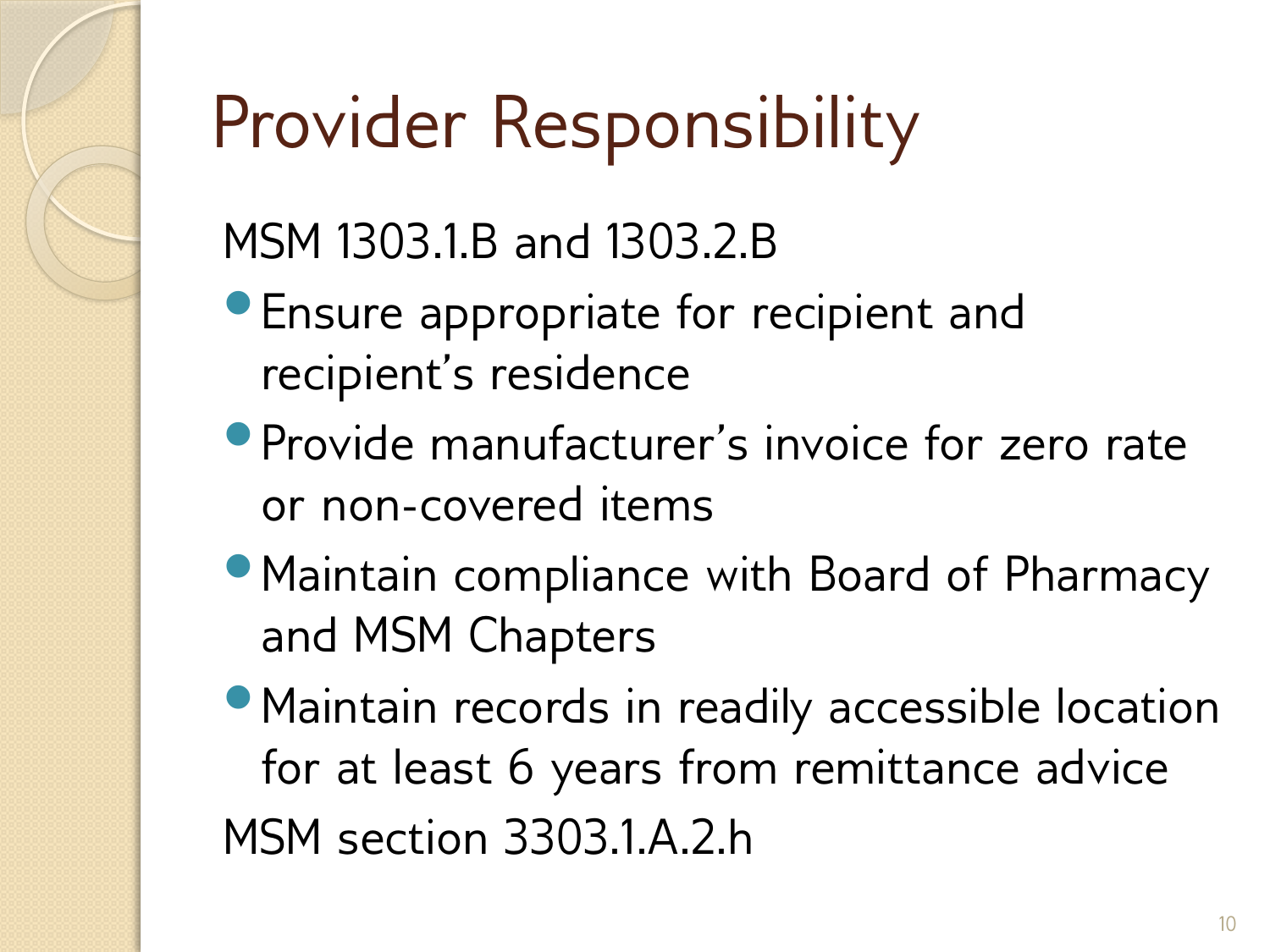

# Provider Responsibility
MSM 1303.1.B and 1303.2.B
Ensure appropriate for recipient and recipient’s residence
Provide manufacturer’s invoice for zero rate or non-covered items
Maintain compliance with Board of Pharmacy and MSM Chapters
Maintain records in readily accessible location for at least 6 years from remittance advice
MSM section 3303.1.A.2.h

10